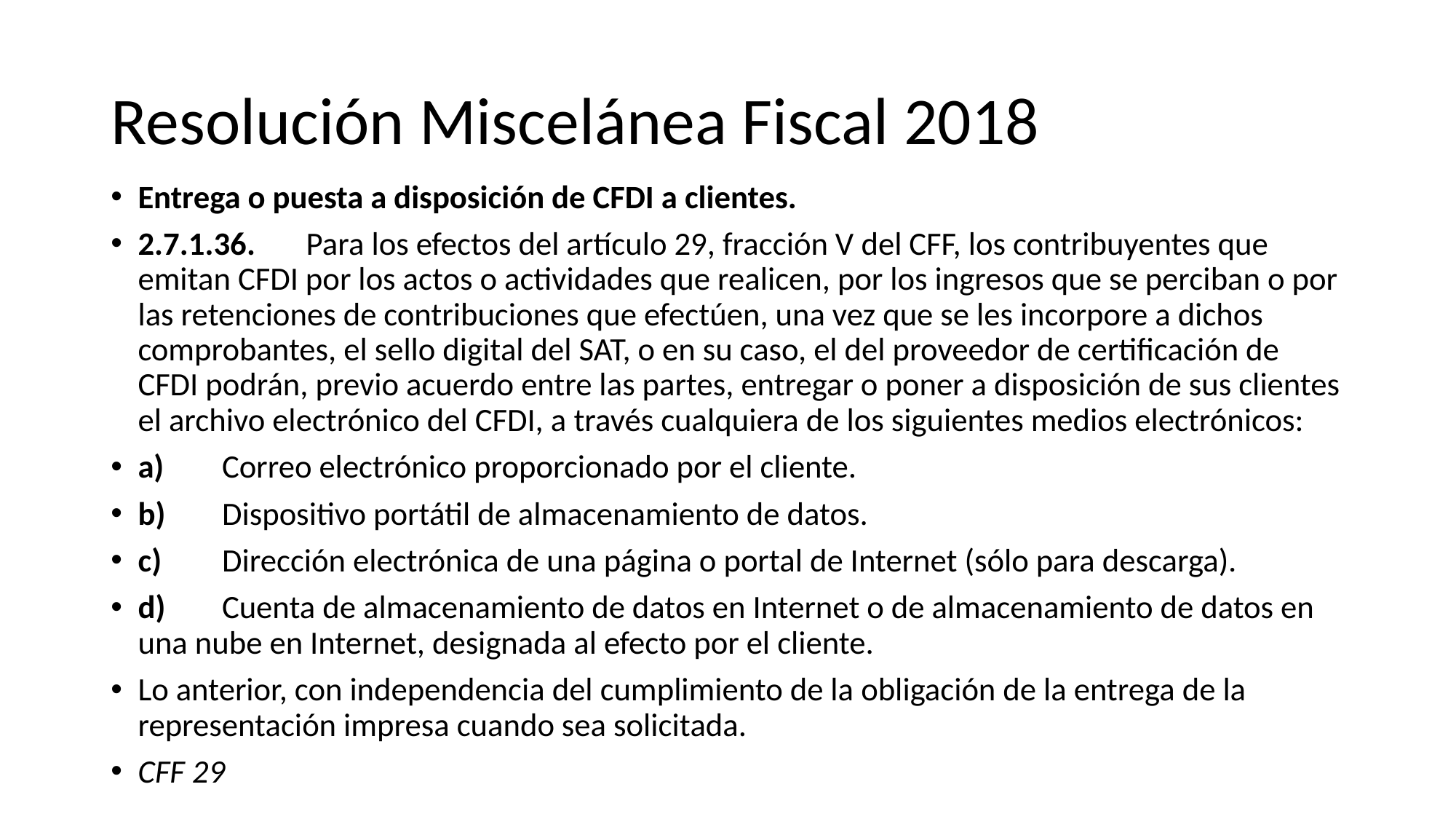

# Resolución Miscelánea Fiscal 2018
Entrega o puesta a disposición de CFDI a clientes.
2.7.1.36.	Para los efectos del artículo 29, fracción V del CFF, los contribuyentes que emitan CFDI por los actos o actividades que realicen, por los ingresos que se perciban o por las retenciones de contribuciones que efectúen, una vez que se les incorpore a dichos comprobantes, el sello digital del SAT, o en su caso, el del proveedor de certificación de CFDI podrán, previo acuerdo entre las partes, entregar o poner a disposición de sus clientes el archivo electrónico del CFDI, a través cualquiera de los siguientes medios electrónicos:
a)	Correo electrónico proporcionado por el cliente.
b)	Dispositivo portátil de almacenamiento de datos.
c)	Dirección electrónica de una página o portal de Internet (sólo para descarga).
d)	Cuenta de almacenamiento de datos en Internet o de almacenamiento de datos en una nube en Internet, designada al efecto por el cliente.
Lo anterior, con independencia del cumplimiento de la obligación de la entrega de la representación impresa cuando sea solicitada.
CFF 29